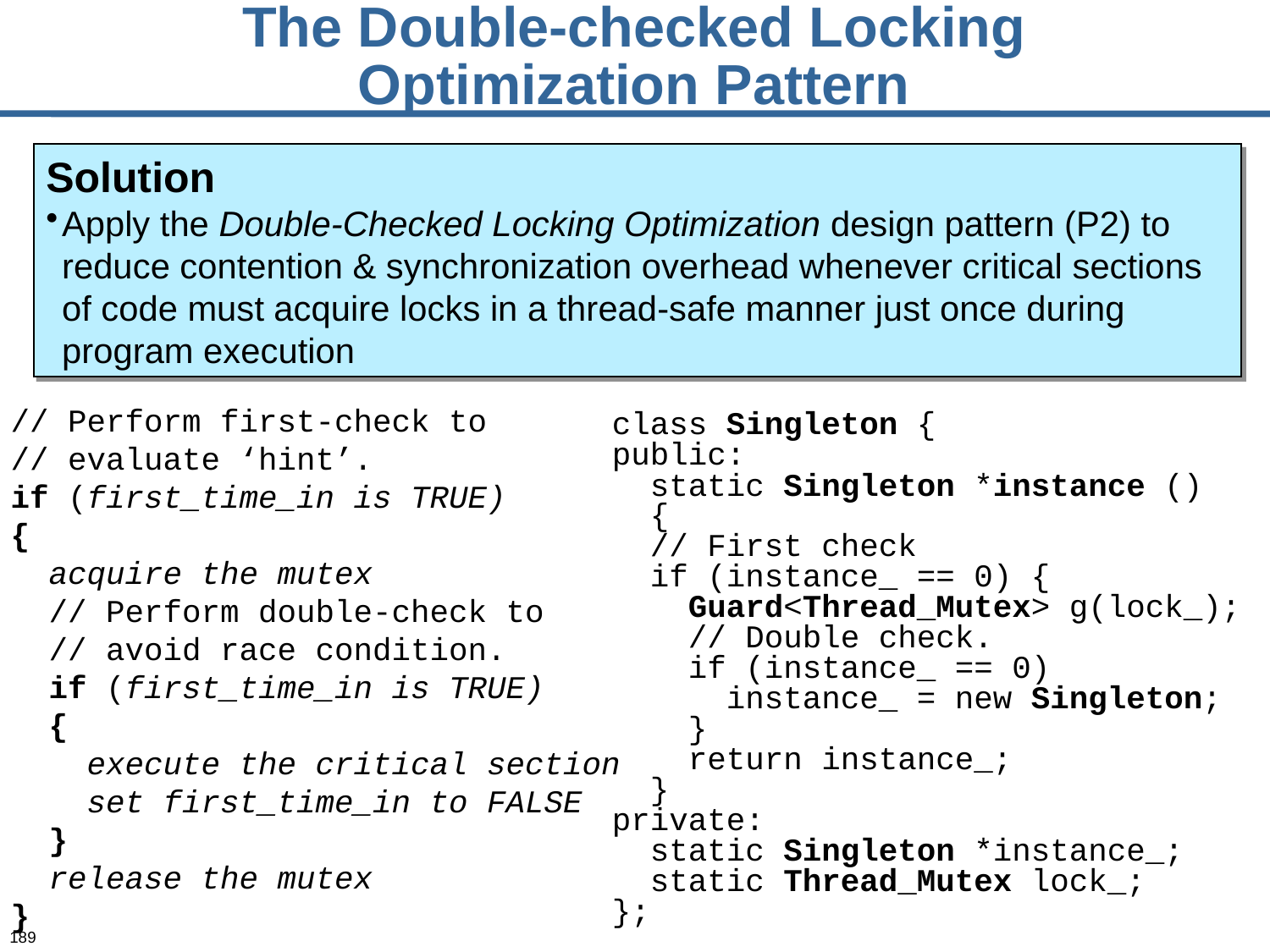

# The Double-checked Locking Optimization Pattern
Solution
Apply the Double-Checked Locking Optimization design pattern (P2) to reduce contention & synchronization overhead whenever critical sections of code must acquire locks in a thread-safe manner just once during program execution
// Perform first-check to
// evaluate ‘hint’.
if (first_time_in is TRUE)
{
  acquire the mutex
  // Perform double-check to
  // avoid race condition.
  if (first_time_in is TRUE)
  {
    execute the critical section
    set first_time_in to FALSE
  }
  release the mutex
}
class Singleton {
public:
  static Singleton *instance ()
  {
  // First check
  if (instance_ == 0) {
    Guard<Thread_Mutex> g(lock_);
    // Double check.
    if (instance_ == 0)
      instance_ = new Singleton;
    }
    return instance_;
  }
private:
  static Singleton *instance_;
  static Thread_Mutex lock_;
};
189